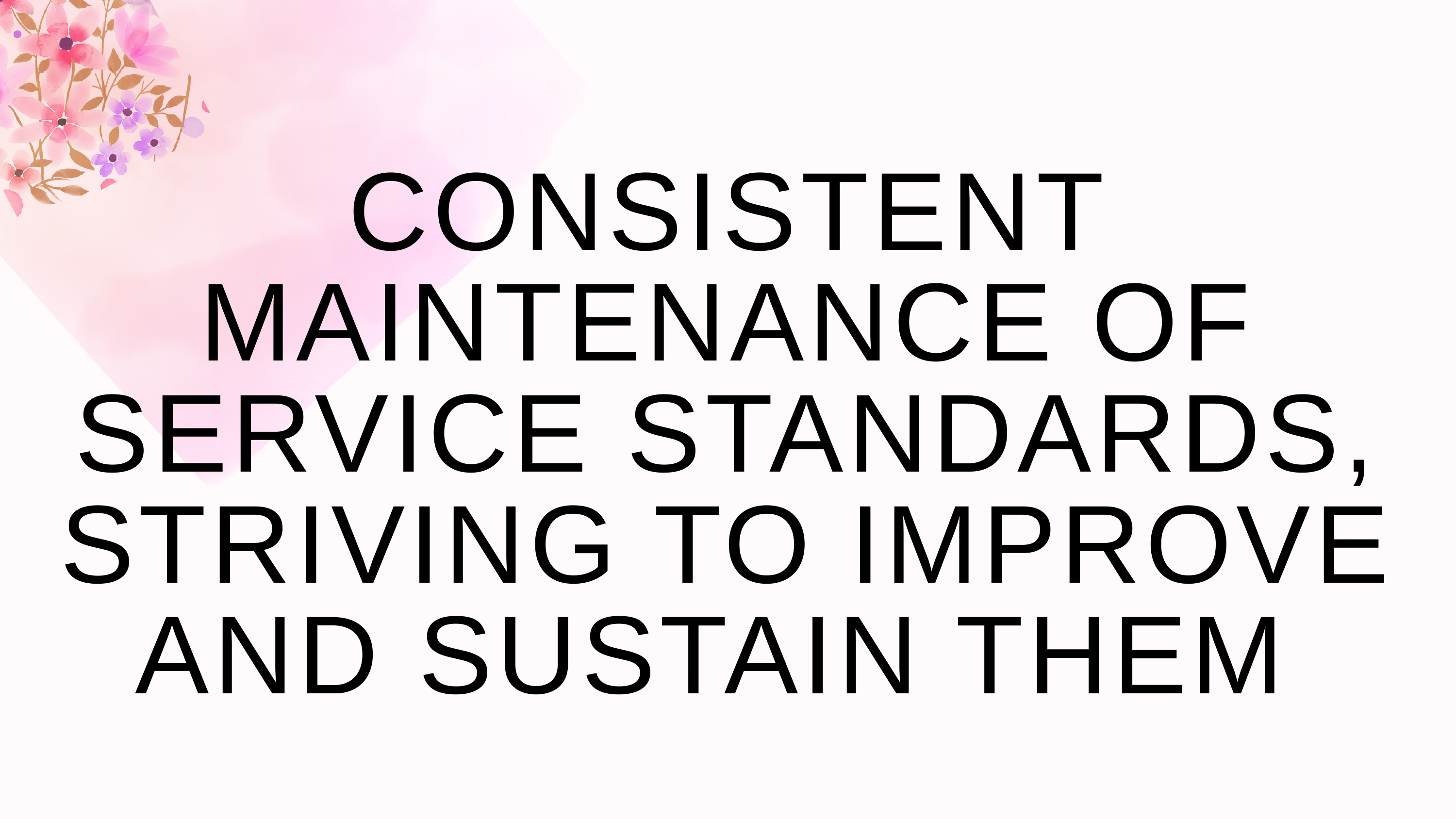

CONSISTENT MAINTENANCE OF SERVICE STANDARDS, STRIVING TO IMPROVE AND SUSTAIN THEM